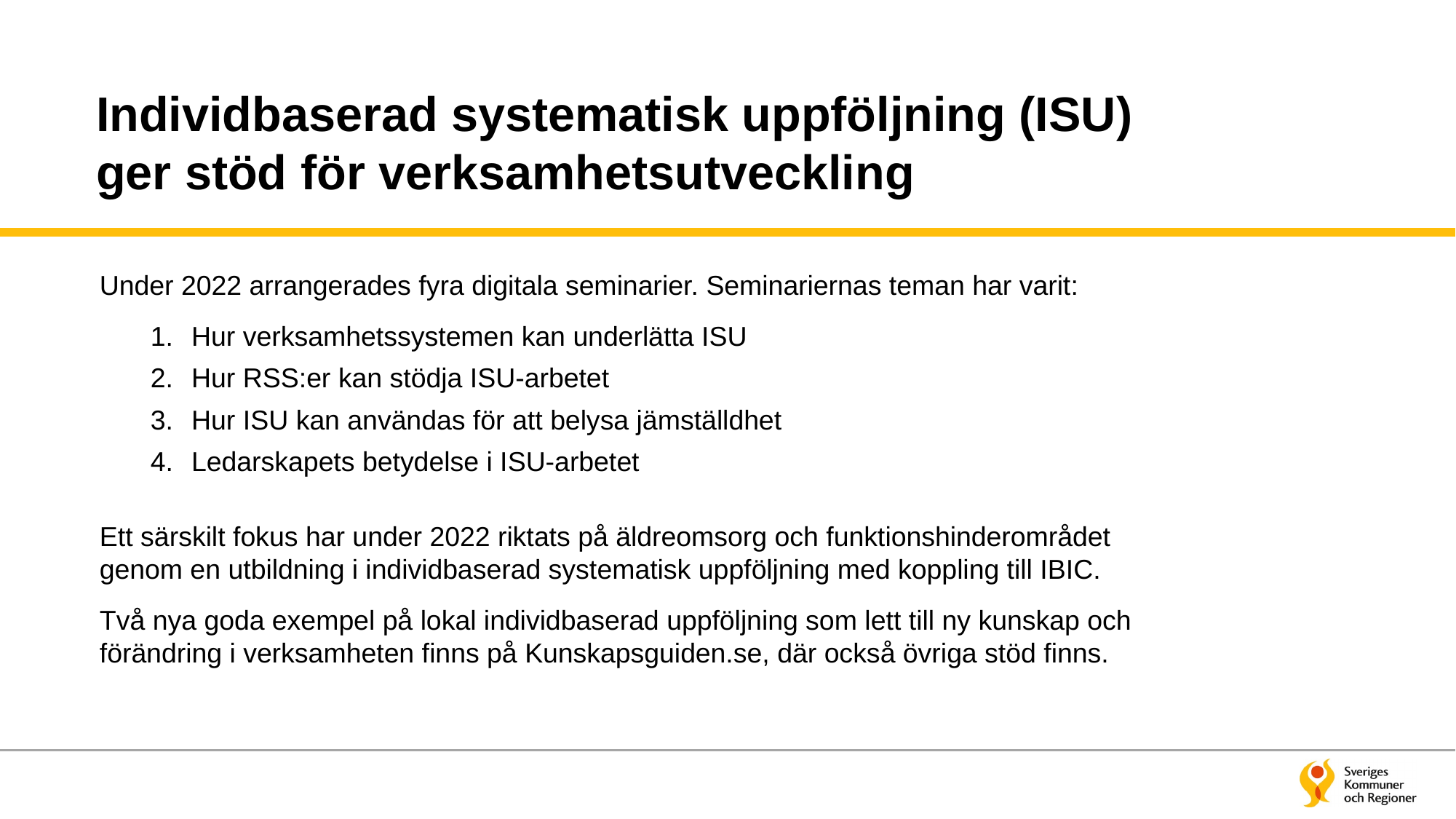

# Individbaserad systematisk uppföljning (ISU) ger stöd för verksamhetsutveckling
Under 2022 arrangerades fyra digitala seminarier. Seminariernas teman har varit:
Hur verksamhetssystemen kan underlätta ISU
Hur RSS:er kan stödja ISU-arbetet
Hur ISU kan användas för att belysa jämställdhet
Ledarskapets betydelse i ISU-arbetet
Ett särskilt fokus har under 2022 riktats på äldreomsorg och funktionshinderområdet genom en utbildning i individbaserad systematisk uppföljning med koppling till IBIC.
Två nya goda exempel på lokal individbaserad uppföljning som lett till ny kunskap och förändring i verksamheten finns på Kunskapsguiden.se, där också övriga stöd finns.